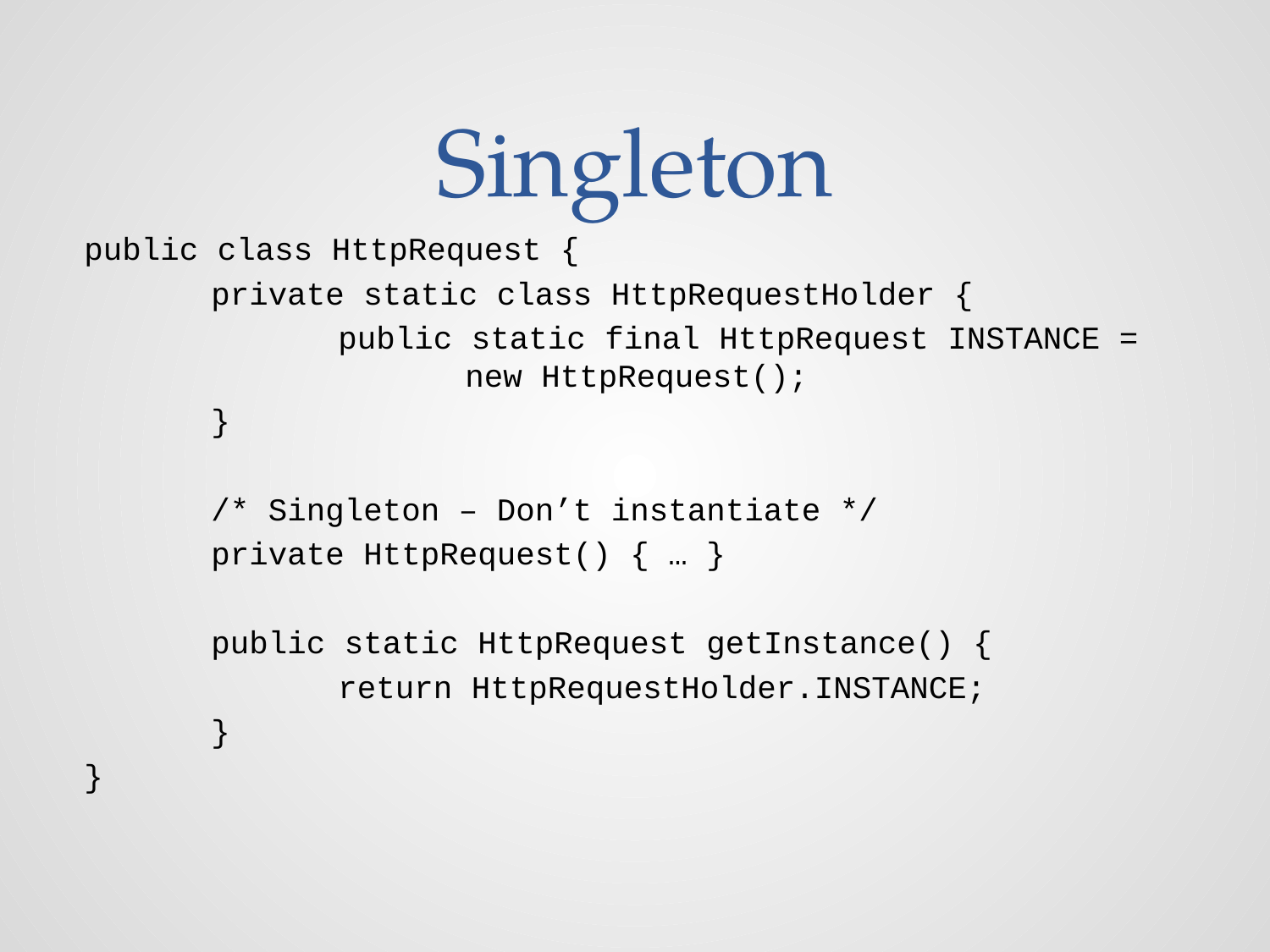

# Singleton
public class HttpRequest {
	private static class HttpRequestHolder {
		public static final HttpRequest INSTANCE = 			new HttpRequest();
	}

	/* Singleton – Don’t instantiate */
	private HttpRequest() { … }

	public static HttpRequest getInstance() {
		return HttpRequestHolder.INSTANCE;
	}
}